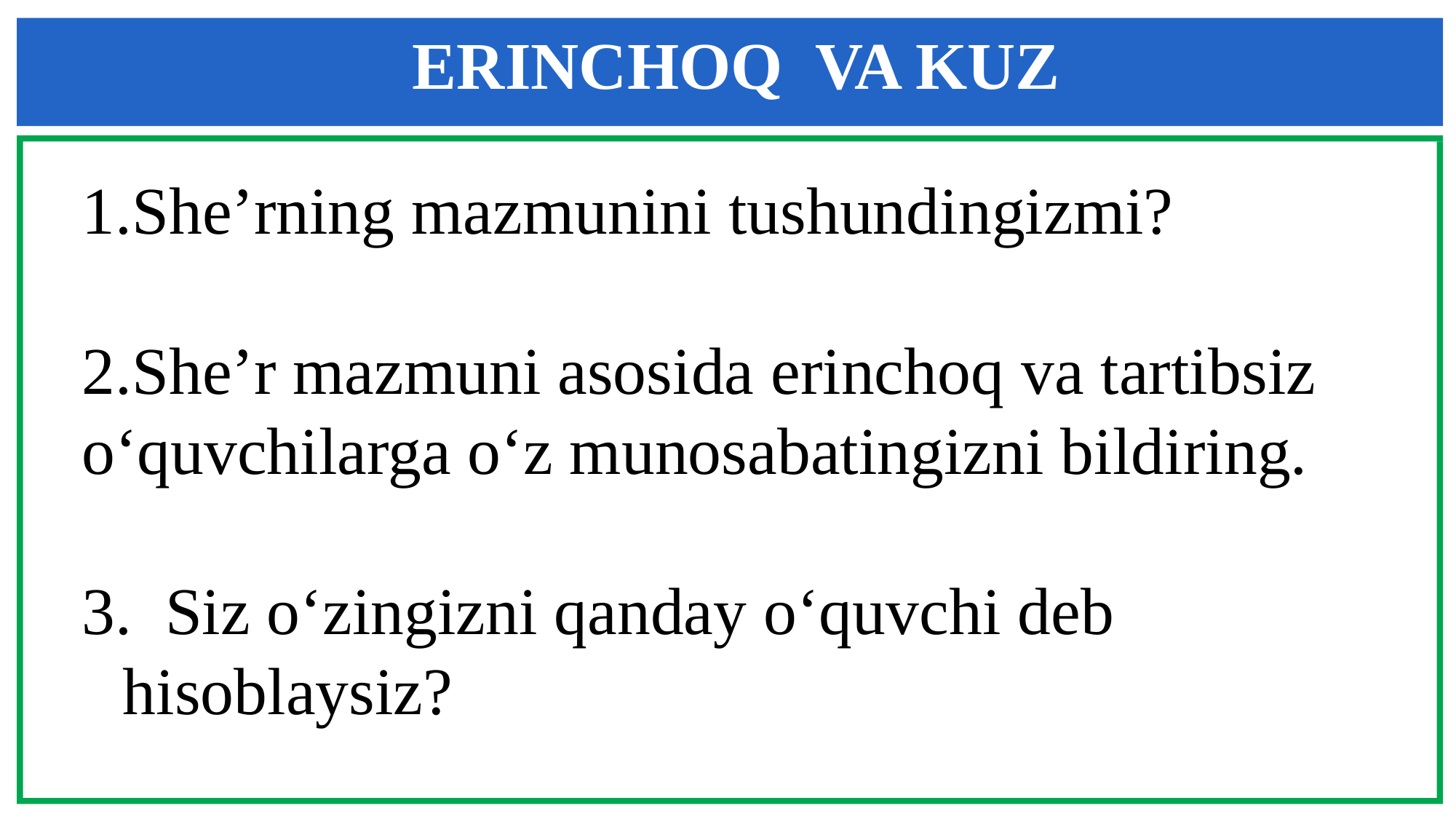

ERINCHOQ  VA KUZ
She’rning mazmunini tushundingizmi?

She’r mazmuni asosida erinchoq va tartibsiz
o‘quvchilarga o‘z munosabatingizni bildiring.

3.  Siz o‘zingizni qanday o‘quvchi deb hisoblaysiz?